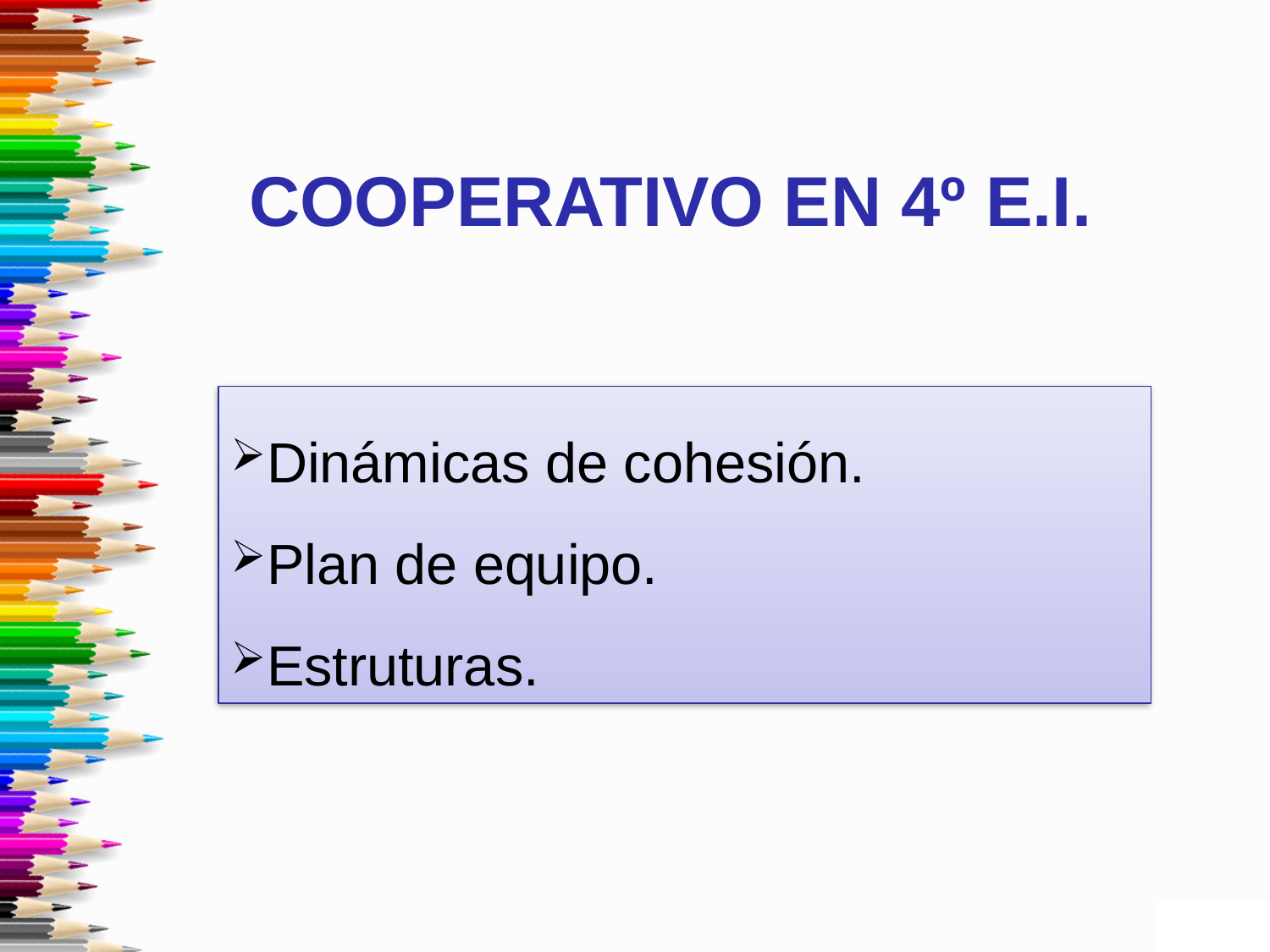

# COOPERATIVO EN 4º E.I.
Dinámicas de cohesión.
Plan de equipo.
Estruturas.